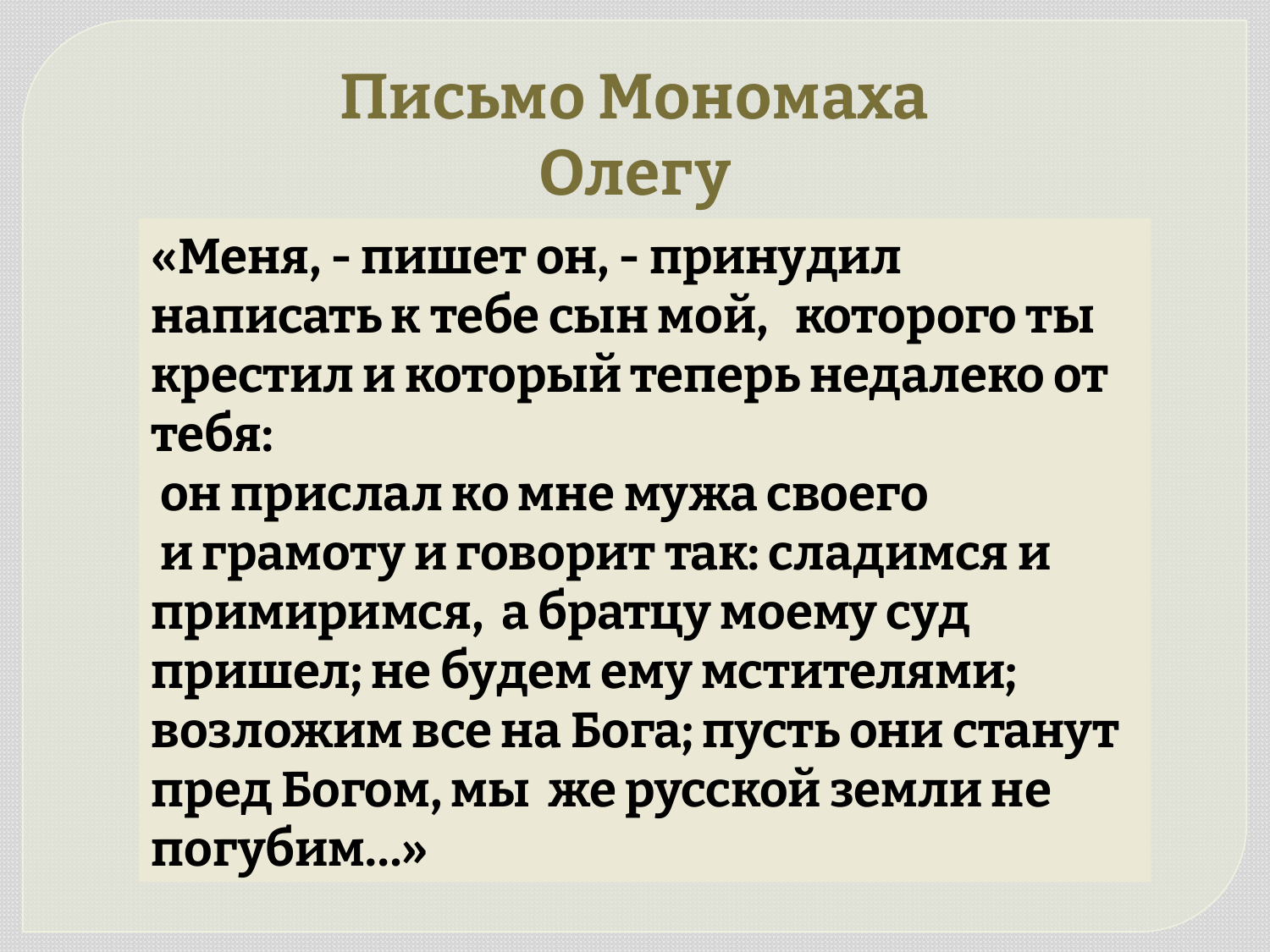

Письмо Мономаха Олегу
«Меня, - пишет он, - принудил написать к тебе сын мой,   которого ты крестил и который теперь недалеко от тебя:
 он прислал ко мне мужа своего
 и грамоту и говорит так: сладимся и примиримся,  а братцу моему суд пришел; не будем ему мстителями;  возложим все на Бога; пусть они станут пред Богом, мы  же русской земли не погубим…»